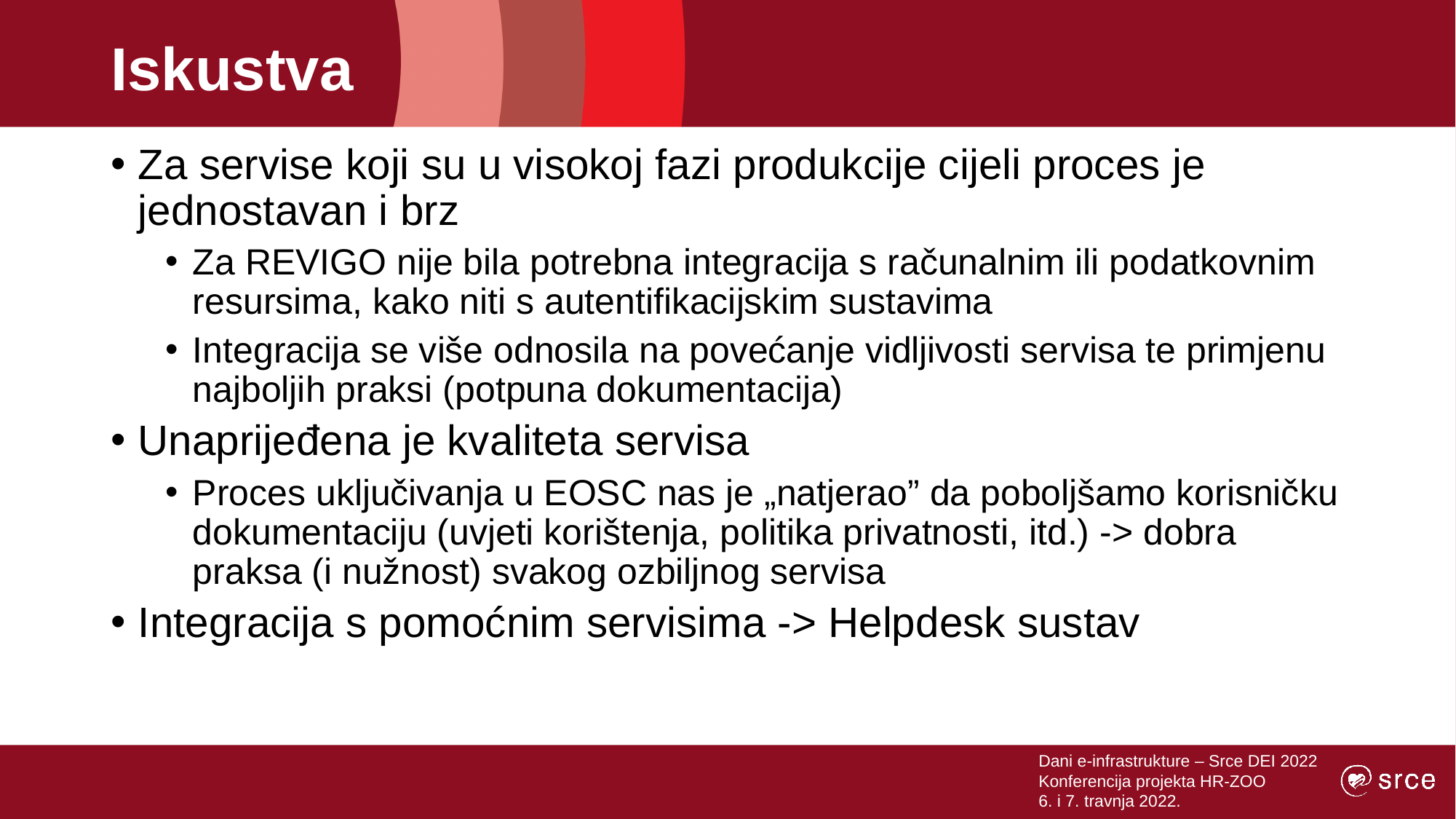

# Iskustva
Za servise koji su u visokoj fazi produkcije cijeli proces je jednostavan i brz
Za REVIGO nije bila potrebna integracija s računalnim ili podatkovnim resursima, kako niti s autentifikacijskim sustavima
Integracija se više odnosila na povećanje vidljivosti servisa te primjenu najboljih praksi (potpuna dokumentacija)
Unaprijeđena je kvaliteta servisa
Proces uključivanja u EOSC nas je „natjerao” da poboljšamo korisničku dokumentaciju (uvjeti korištenja, politika privatnosti, itd.) -> dobra praksa (i nužnost) svakog ozbiljnog servisa
Integracija s pomoćnim servisima -> Helpdesk sustav